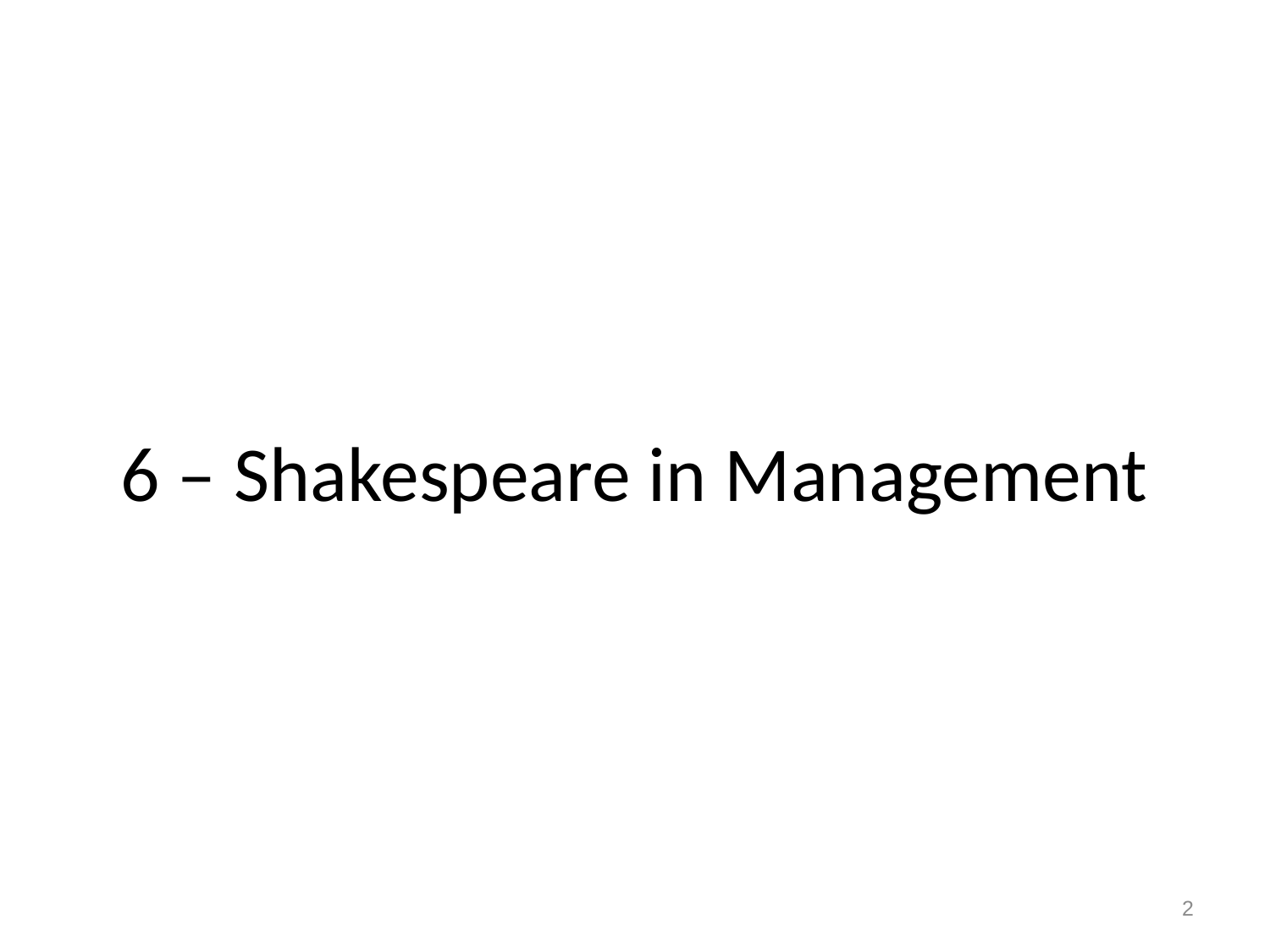

# 6 – Shakespeare in Management
2